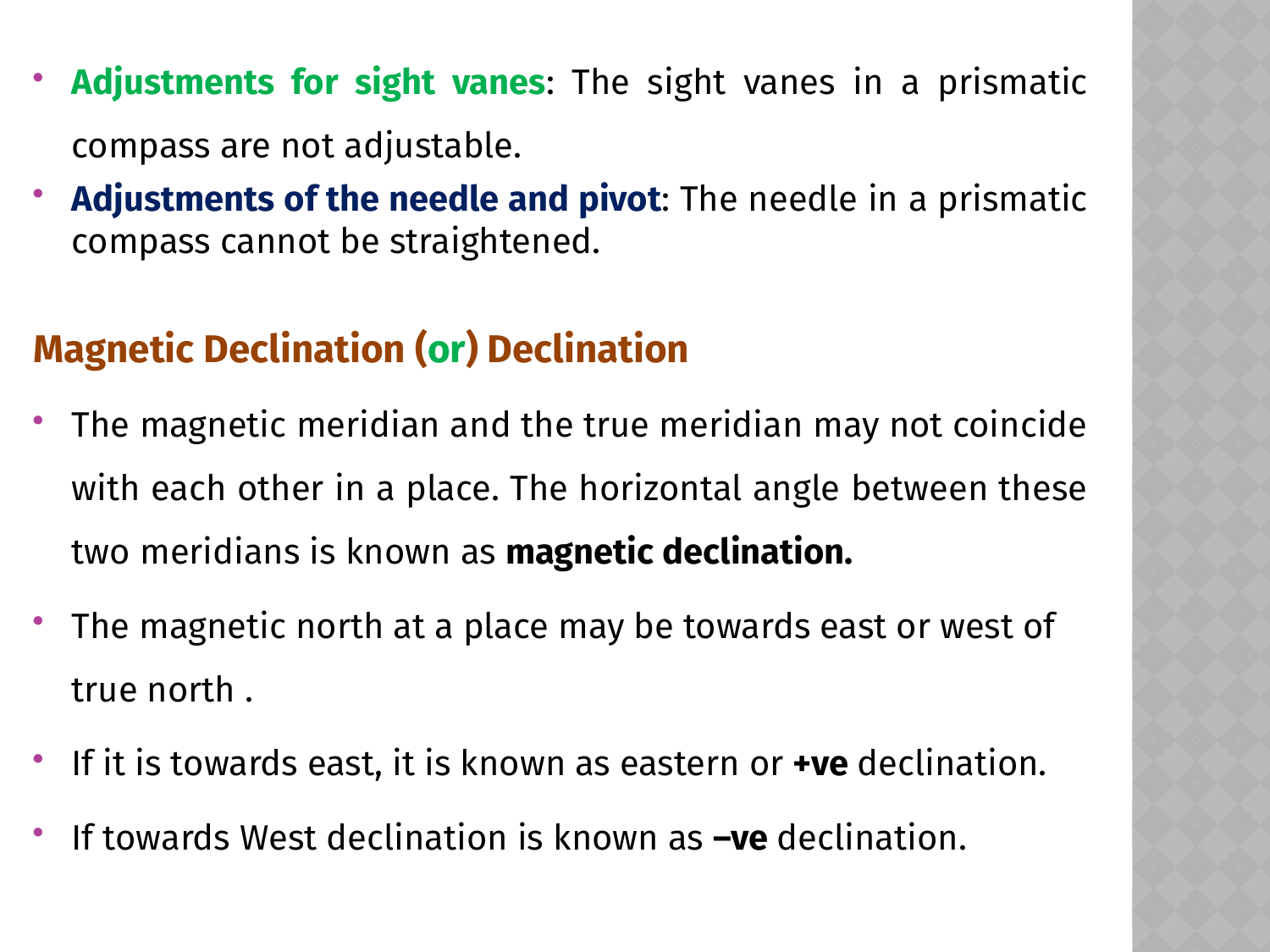

Adjustments for sight vanes: The sight vanes in a prismatic compass are not adjustable.
Adjustments of the needle and pivot: The needle in a prismatic compass cannot be straightened.

Magnetic Declination (or) Declination
The magnetic meridian and the true meridian may not coincide with each other in a place. The horizontal angle between these two meridians is known as magnetic declination.
The magnetic north at a place may be towards east or west of true north .
If it is towards east, it is known as eastern or +ve declination.
If towards West declination is known as –ve declination.